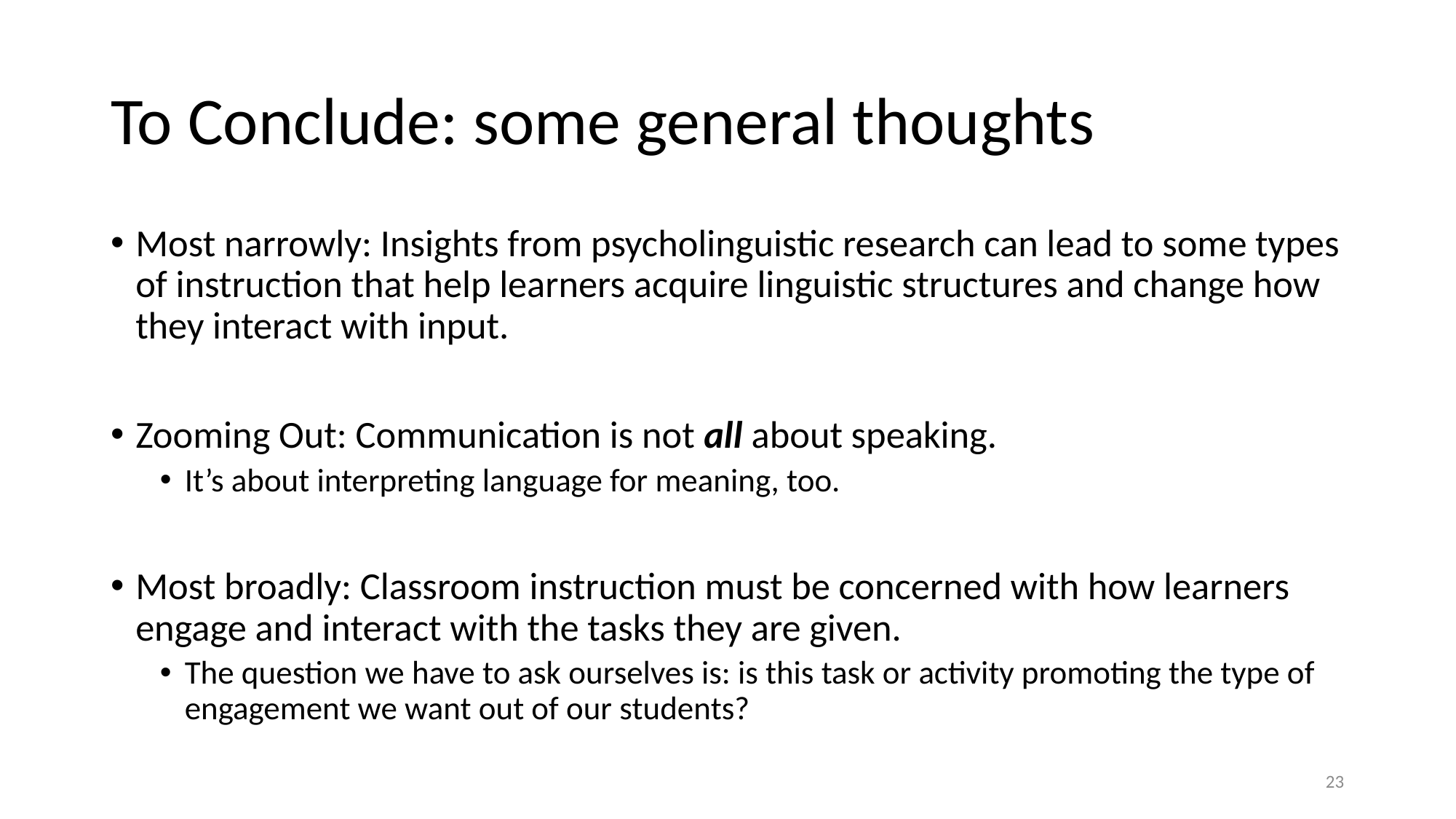

# To Conclude: some general thoughts
Most narrowly: Insights from psycholinguistic research can lead to some types of instruction that help learners acquire linguistic structures and change how they interact with input.

Zooming Out: Communication is not all about speaking.
It’s about interpreting language for meaning, too.

Most broadly: Classroom instruction must be concerned with how learners engage and interact with the tasks they are given.
The question we have to ask ourselves is: is this task or activity promoting the type of engagement we want out of our students?

23